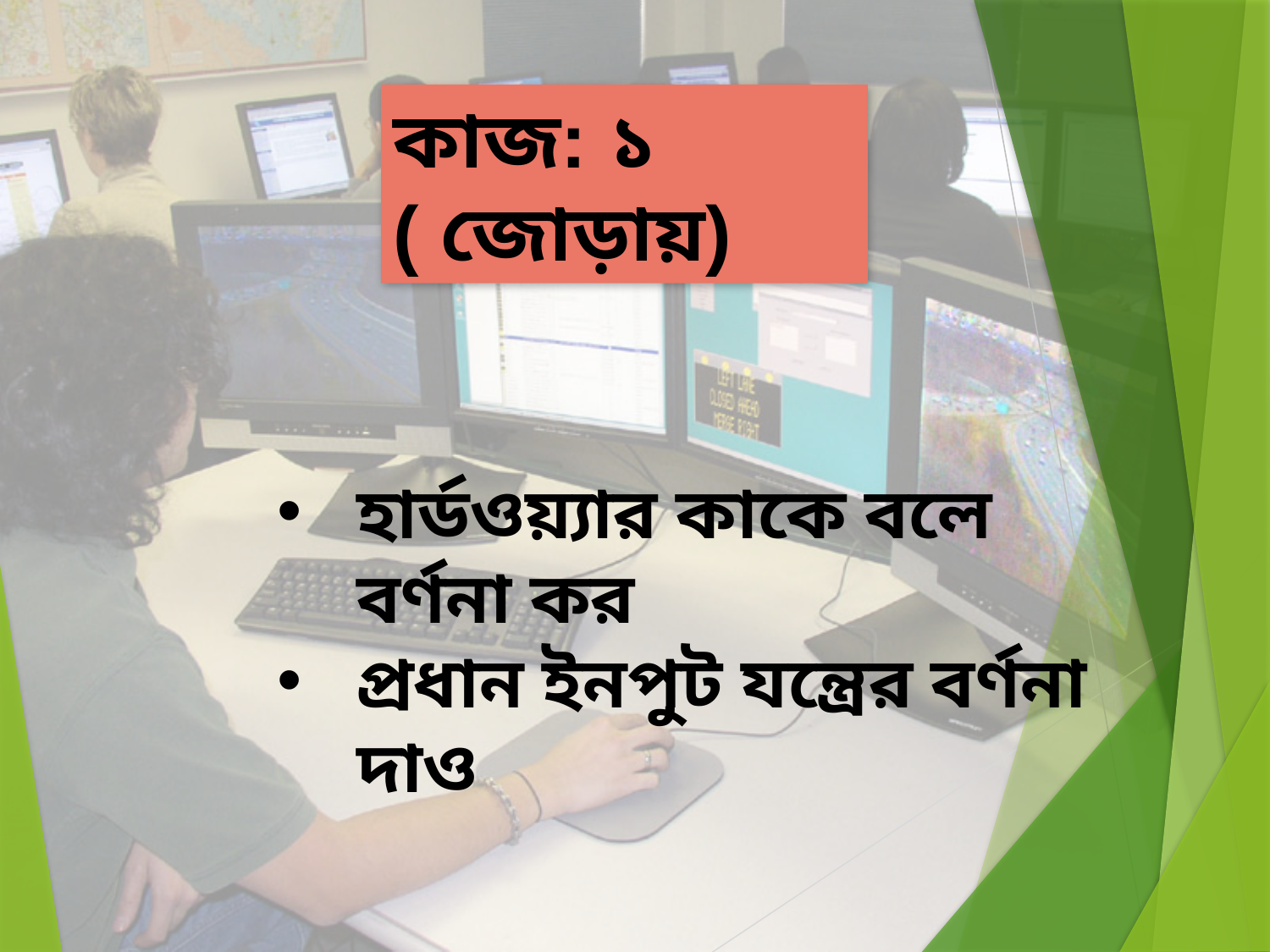

কাজ: ১ ( জোড়ায়)
হার্ডওয়্যার কাকে বলে বর্ণনা কর
প্রধান ইনপুট যন্ত্রের বর্ণনা দাও